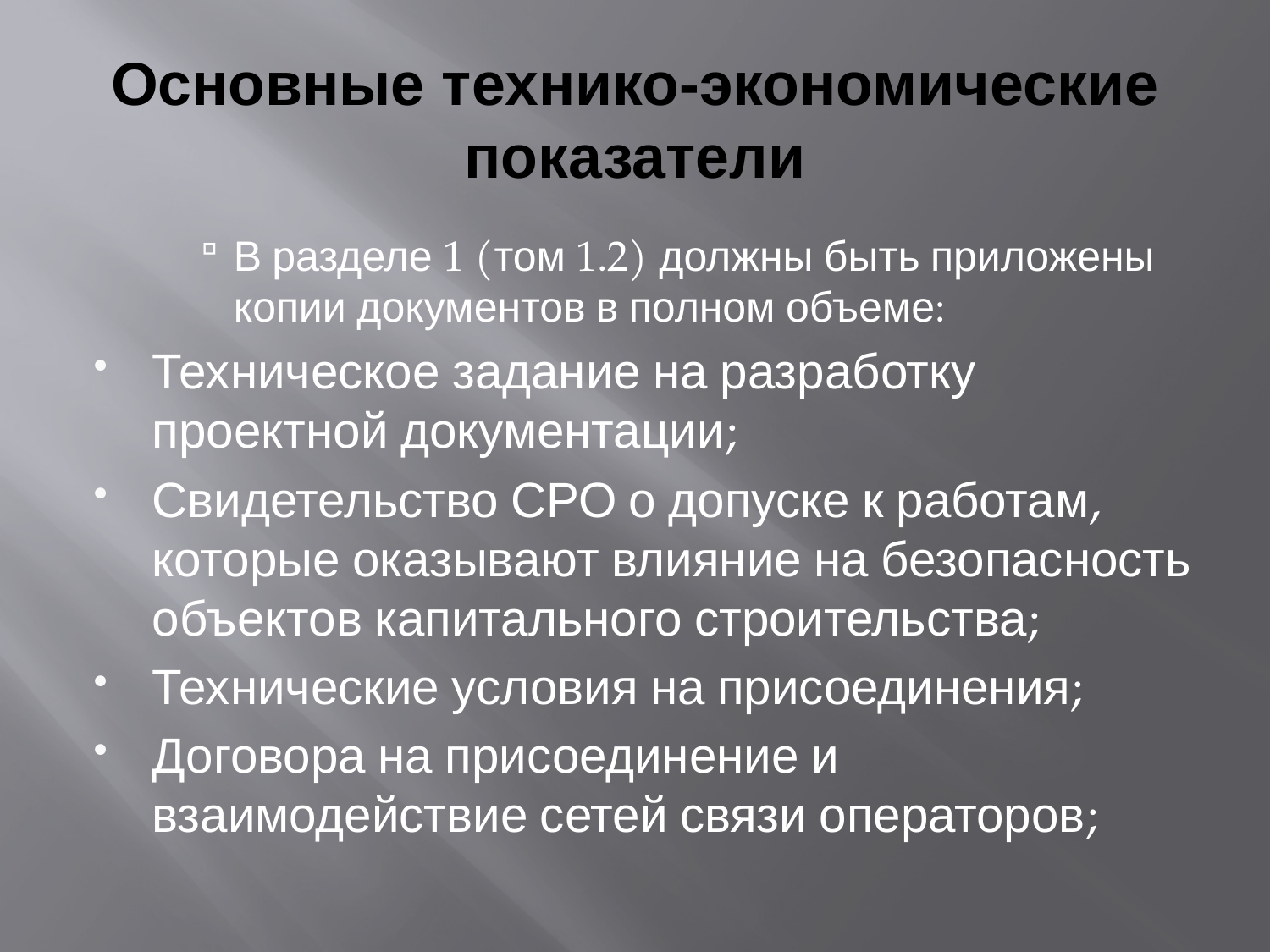

# Основные технико-экономические показатели
В разделе 1 (том 1.2) должны быть приложены копии документов в полном объеме:
Техническое задание на разработку проектной документации;
Свидетельство СРО о допуске к работам, которые оказывают влияние на безопасность объектов капитального строительства;
Технические условия на присоединения;
Договора на присоединение и взаимодействие сетей связи операторов;